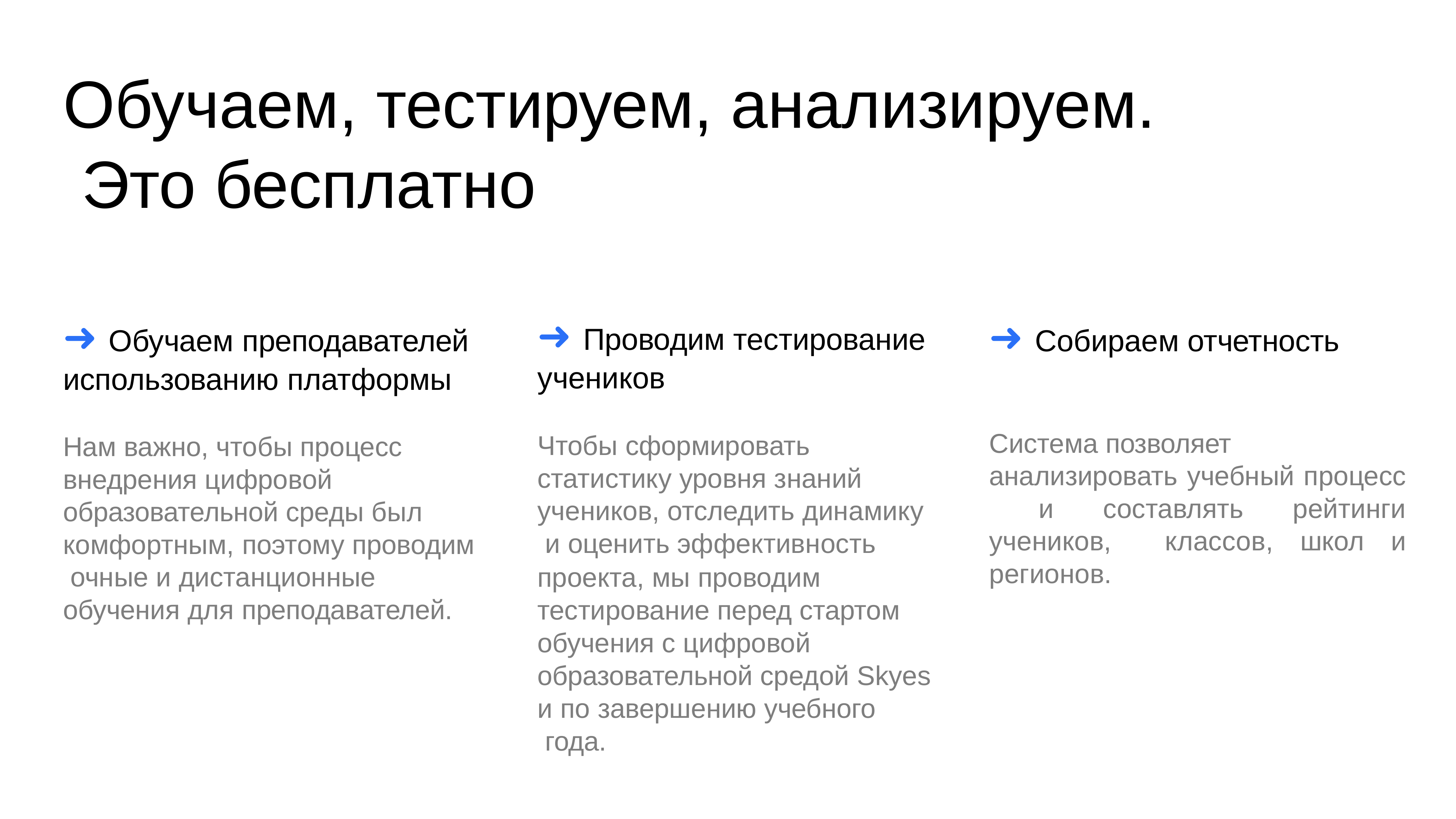

# Обучаем, тестируем, анализируем.  Это бесплатно
➜ Проводим тестирование  учеников
➜ Собираем отчетность
➜ Обучаем преподавателей  использованию платформы
Система позволяет
анализировать учебный процесс  и составлять рейтинги учеников,  классов, школ и регионов.
Чтобы сформировать  статистику уровня знаний
учеников, отследить динамику  и оценить эффективность
проекта, мы проводим  тестирование перед стартом
обучения с цифровой  образовательной средой Skyes
и по завершению учебного  года.
Нам важно, чтобы процесс  внедрения цифровой  образовательной среды был  комфортным, поэтому проводим  очные и дистанционные
обучения для преподавателей.